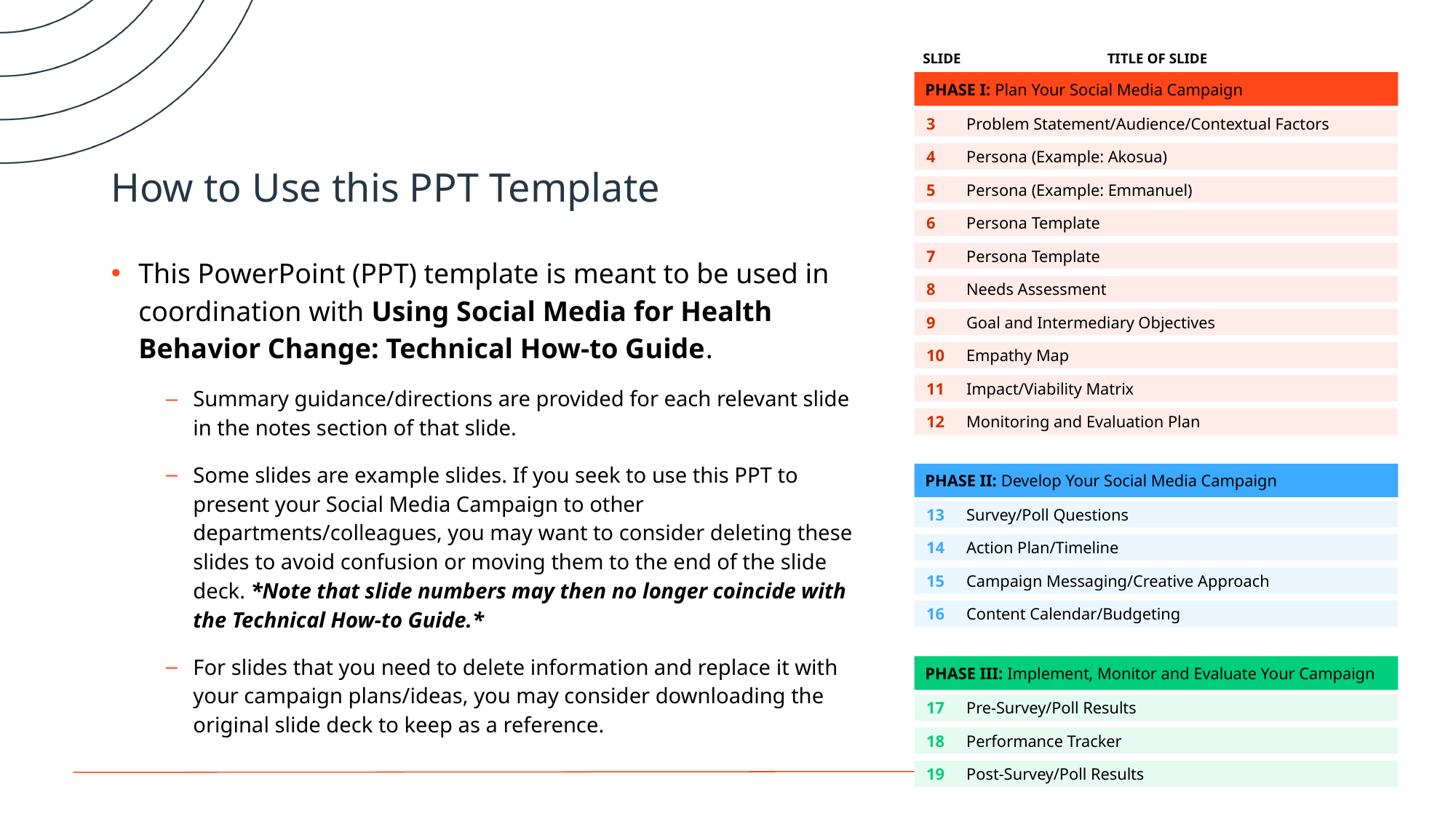

SLIDE
TITLE OF SLIDE
PHASE I: Plan Your Social Media Campaign
3	Problem Statement/Audience/Contextual Factors
4	Persona (Example: Akosua)
5	Persona (Example: Emmanuel)
6	Persona Template
7	Persona Template
8	Needs Assessment
9	Goal and Intermediary Objectives
10	Empathy Map
11	Impact/Viability Matrix
12	Monitoring and Evaluation Plan
PHASE II: Develop Your Social Media Campaign
13	Survey/Poll Questions
14	Action Plan/Timeline
15	Campaign Messaging/Creative Approach
16	Content Calendar/Budgeting
PHASE III: Implement, Monitor and Evaluate Your Campaign
17	Pre-Survey/Poll Results
18	Performance Tracker
19	Post-Survey/Poll Results
# How to Use this PPT Template
This PowerPoint (PPT) template is meant to be used in coordination with Using Social Media for Health Behavior Change: Technical How-to Guide.
Summary guidance/directions are provided for each relevant slide in the notes section of that slide.
Some slides are example slides. If you seek to use this PPT to present your Social Media Campaign to other departments/colleagues, you may want to consider deleting these slides to avoid confusion or moving them to the end of the slide deck. *Note that slide numbers may then no longer coincide with the Technical How-to Guide.*
For slides that you need to delete information and replace it with your campaign plans/ideas, you may consider downloading the original slide deck to keep as a reference.